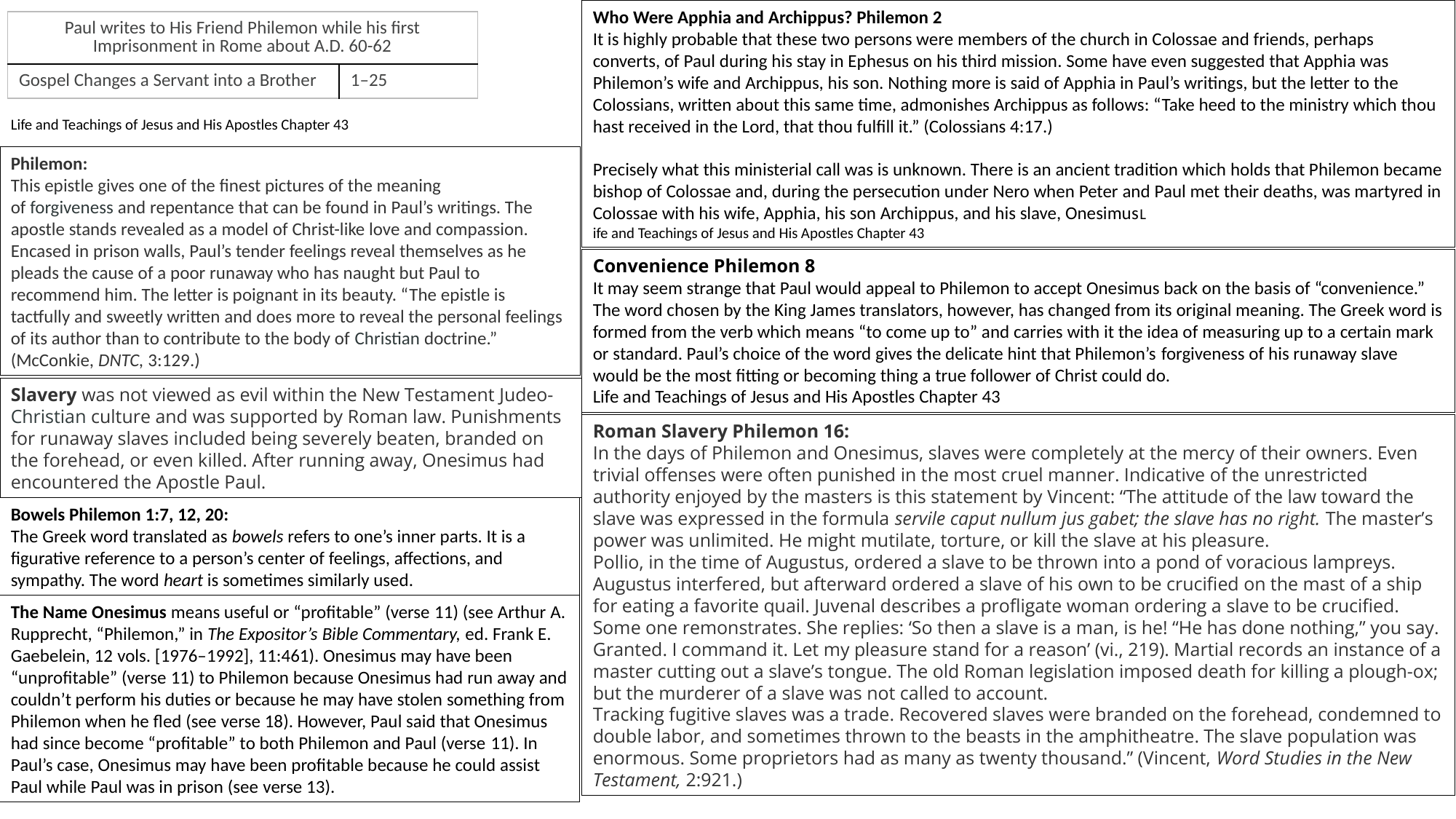

Who Were Apphia and Archippus? Philemon 2
It is highly probable that these two persons were members of the church in Colossae and friends, perhaps converts, of Paul during his stay in Ephesus on his third mission. Some have even suggested that Apphia was Philemon’s wife and Archippus, his son. Nothing more is said of Apphia in Paul’s writings, but the letter to the Colossians, written about this same time, admonishes Archippus as follows: “Take heed to the ministry which thou hast received in the Lord, that thou fulfill it.” (Colossians 4:17.)

Precisely what this ministerial call was is unknown. There is an ancient tradition which holds that Philemon became bishop of Colossae and, during the persecution under Nero when Peter and Paul met their deaths, was martyred in Colossae with his wife, Apphia, his son Archippus, and his slave, OnesimusL
ife and Teachings of Jesus and His Apostles Chapter 43
| Paul writes to His Friend Philemon while his first Imprisonment in Rome about A.D. 60-62 |  |
| --- | --- |
| Gospel Changes a Servant into a Brother | 1–25 |
Life and Teachings of Jesus and His Apostles Chapter 43
Philemon:
This epistle gives one of the finest pictures of the meaning of forgiveness and repentance that can be found in Paul’s writings. The apostle stands revealed as a model of Christ-like love and compassion. Encased in prison walls, Paul’s tender feelings reveal themselves as he pleads the cause of a poor runaway who has naught but Paul to recommend him. The letter is poignant in its beauty. “The epistle is tactfully and sweetly written and does more to reveal the personal feelings of its author than to contribute to the body of Christian doctrine.” (McConkie, DNTC, 3:129.)
Convenience Philemon 8
It may seem strange that Paul would appeal to Philemon to accept Onesimus back on the basis of “convenience.” The word chosen by the King James translators, however, has changed from its original meaning. The Greek word is formed from the verb which means “to come up to” and carries with it the idea of measuring up to a certain mark or standard. Paul’s choice of the word gives the delicate hint that Philemon’s forgiveness of his runaway slave would be the most fitting or becoming thing a true follower of Christ could do.
Life and Teachings of Jesus and His Apostles Chapter 43
Slavery was not viewed as evil within the New Testament Judeo-Christian culture and was supported by Roman law. Punishments for runaway slaves included being severely beaten, branded on the forehead, or even killed. After running away, Onesimus had encountered the Apostle Paul.
Roman Slavery Philemon 16:
In the days of Philemon and Onesimus, slaves were completely at the mercy of their owners. Even trivial offenses were often punished in the most cruel manner. Indicative of the unrestricted authority enjoyed by the masters is this statement by Vincent: “The attitude of the law toward the slave was expressed in the formula servile caput nullum jus gabet; the slave has no right. The master’s power was unlimited. He might mutilate, torture, or kill the slave at his pleasure.
Pollio, in the time of Augustus, ordered a slave to be thrown into a pond of voracious lampreys. Augustus interfered, but afterward ordered a slave of his own to be crucified on the mast of a ship for eating a favorite quail. Juvenal describes a profligate woman ordering a slave to be crucified. Some one remonstrates. She replies: ‘So then a slave is a man, is he! “He has done nothing,” you say. Granted. I command it. Let my pleasure stand for a reason’ (vi., 219). Martial records an instance of a master cutting out a slave’s tongue. The old Roman legislation imposed death for killing a plough-ox; but the murderer of a slave was not called to account.
Tracking fugitive slaves was a trade. Recovered slaves were branded on the forehead, condemned to double labor, and sometimes thrown to the beasts in the amphitheatre. The slave population was enormous. Some proprietors had as many as twenty thousand.” (Vincent, Word Studies in the New Testament, 2:921.)
Bowels Philemon 1:7, 12, 20:
The Greek word translated as bowels refers to one’s inner parts. It is a figurative reference to a person’s center of feelings, affections, and sympathy. The word heart is sometimes similarly used.
The Name Onesimus means useful or “profitable” (verse 11) (see Arthur A. Rupprecht, “Philemon,” in The Expositor’s Bible Commentary, ed. Frank E. Gaebelein, 12 vols. [1976–1992], 11:461). Onesimus may have been “unprofitable” (verse 11) to Philemon because Onesimus had run away and couldn’t perform his duties or because he may have stolen something from Philemon when he fled (see verse 18). However, Paul said that Onesimus had since become “profitable” to both Philemon and Paul (verse 11). In Paul’s case, Onesimus may have been profitable because he could assist Paul while Paul was in prison (see verse 13).